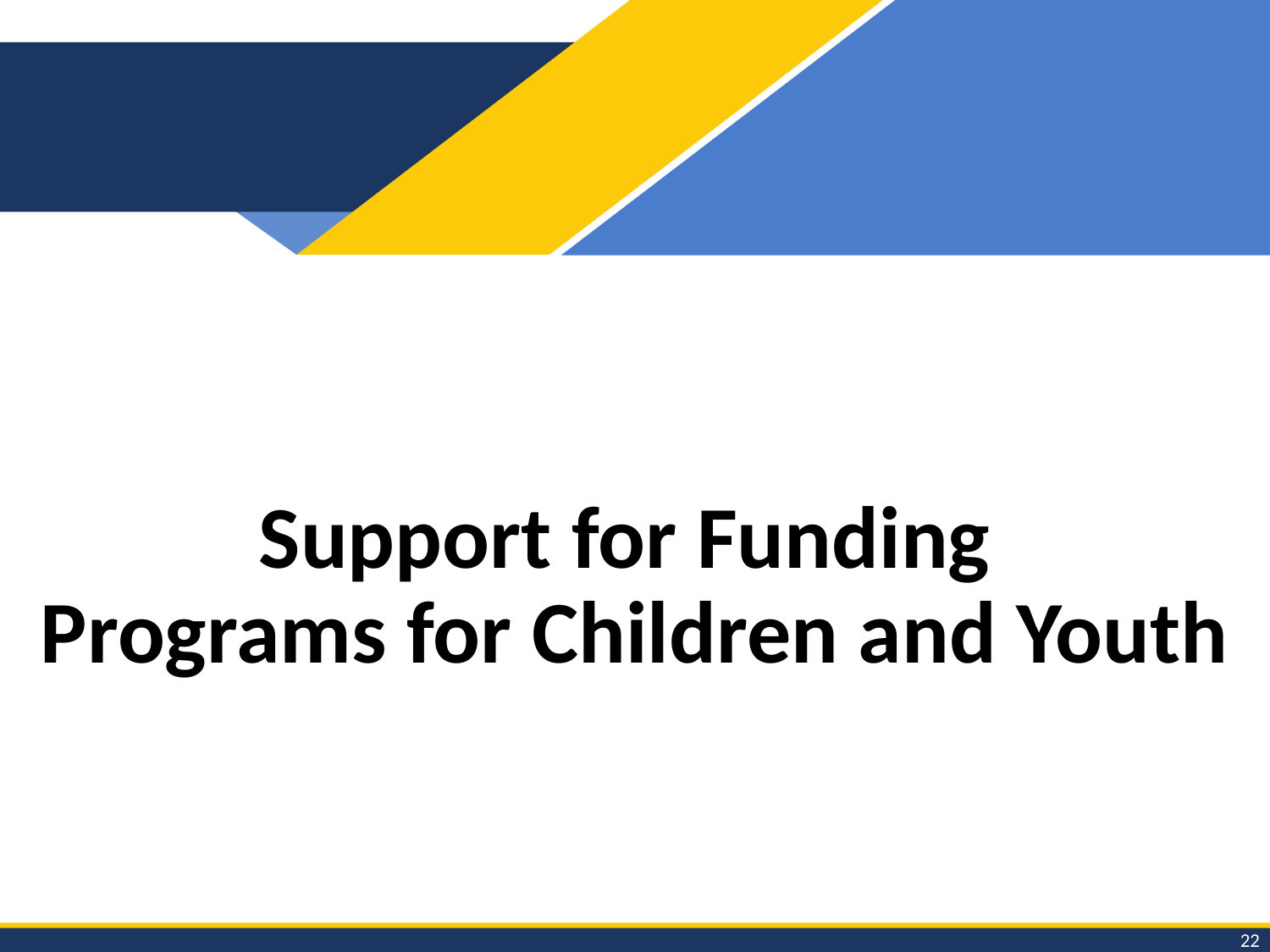

# Support for Funding Programs for Children and Youth